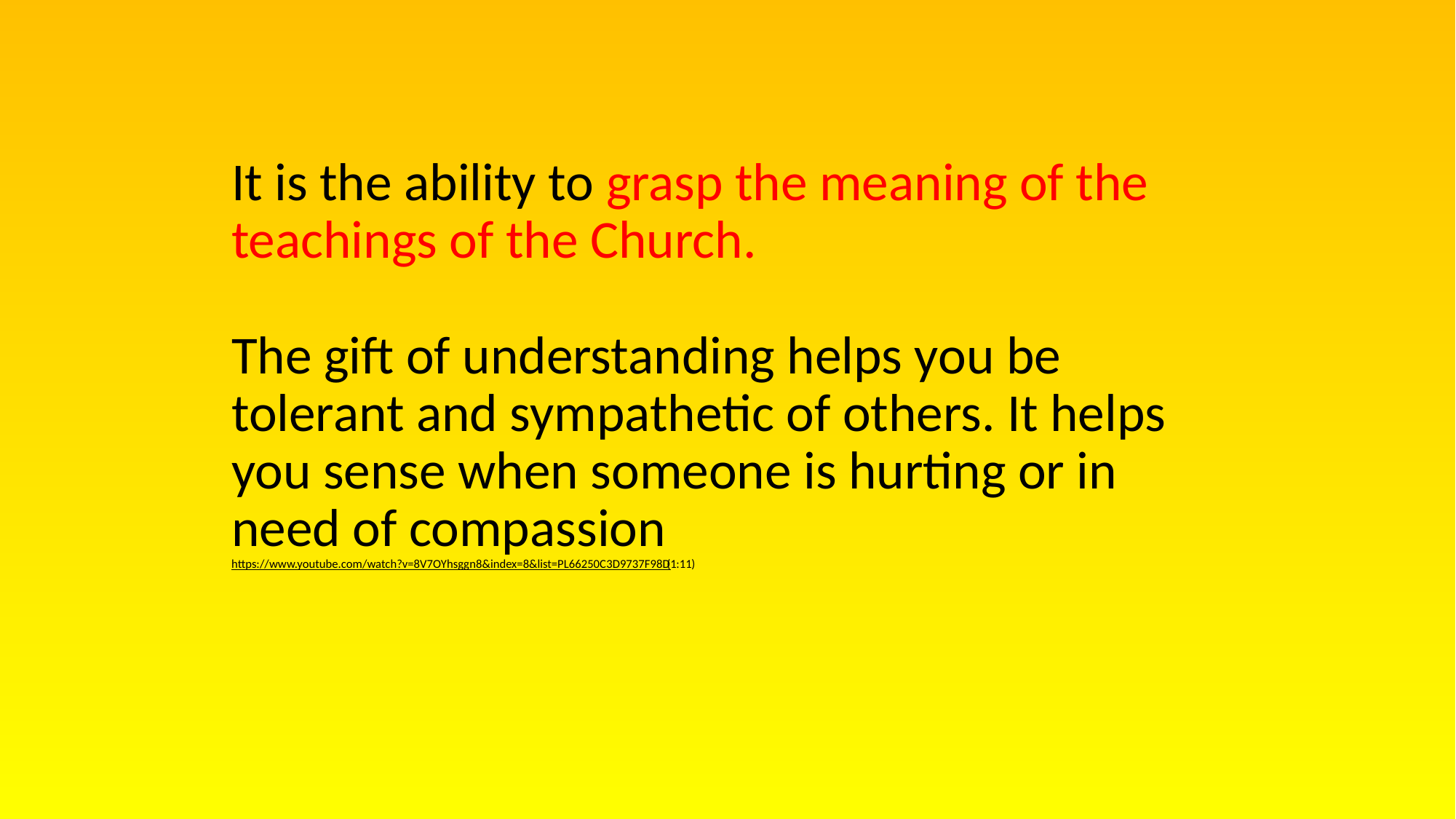

# It is the ability to grasp the meaning of the teachings of the Church. The gift of understanding helps you be tolerant and sympathetic of others. It helps you sense when someone is hurting or in need of compassion https://www.youtube.com/watch?v=8V7OYhsggn8&index=8&list=PL66250C3D9737F98D (1:11)